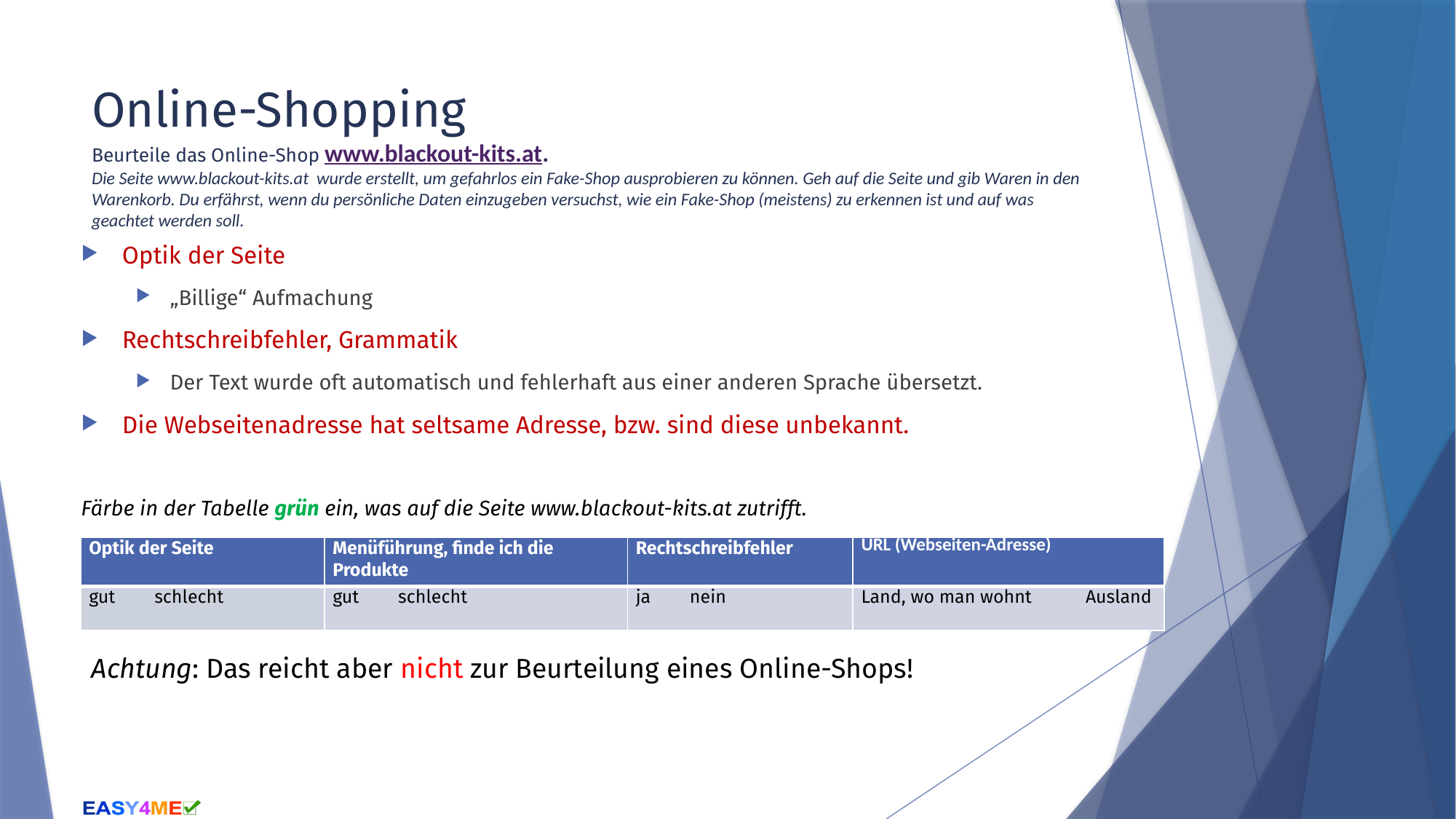

# Online-Shopping Beurteile das Online-Shop www.blackout-kits.at. Die Seite www.blackout-kits.at  wurde erstellt, um gefahrlos ein Fake-Shop ausprobieren zu können. Geh auf die Seite und gib Waren in den Warenkorb. Du erfährst, wenn du persönliche Daten einzugeben versuchst, wie ein Fake-Shop (meistens) zu erkennen ist und auf was geachtet werden soll.
Optik der Seite
„Billige“ Aufmachung
Rechtschreibfehler, Grammatik
Der Text wurde oft automatisch und fehlerhaft aus einer anderen Sprache übersetzt.
Die Webseitenadresse hat seltsame Adresse, bzw. sind diese unbekannt.
Färbe in der Tabelle grün ein, was auf die Seite www.blackout-kits.at zutrifft.
| Optik der Seite | Menüführung, finde ich die Produkte | Rechtschreibfehler | URL (Webseiten-Adresse) |
| --- | --- | --- | --- |
| gut schlecht | gut schlecht | ja nein | Land, wo man wohnt Ausland |
Achtung: Das reicht aber nicht zur Beurteilung eines Online-Shops!